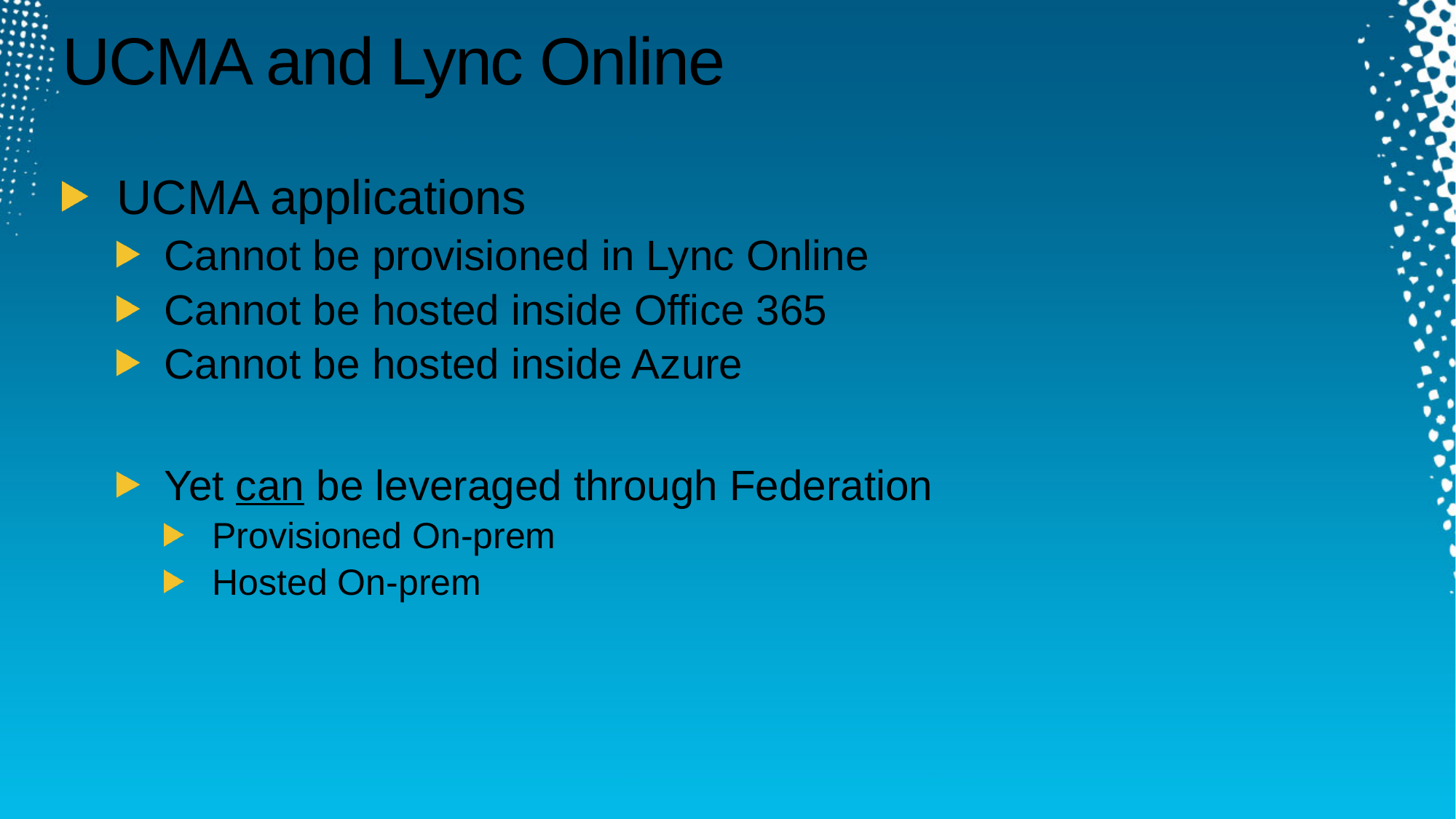

# UCMA and Lync Online
UCMA applications
Cannot be provisioned in Lync Online
Cannot be hosted inside Office 365
Cannot be hosted inside Azure

Yet can be leveraged through Federation
Provisioned On-prem
Hosted On-prem